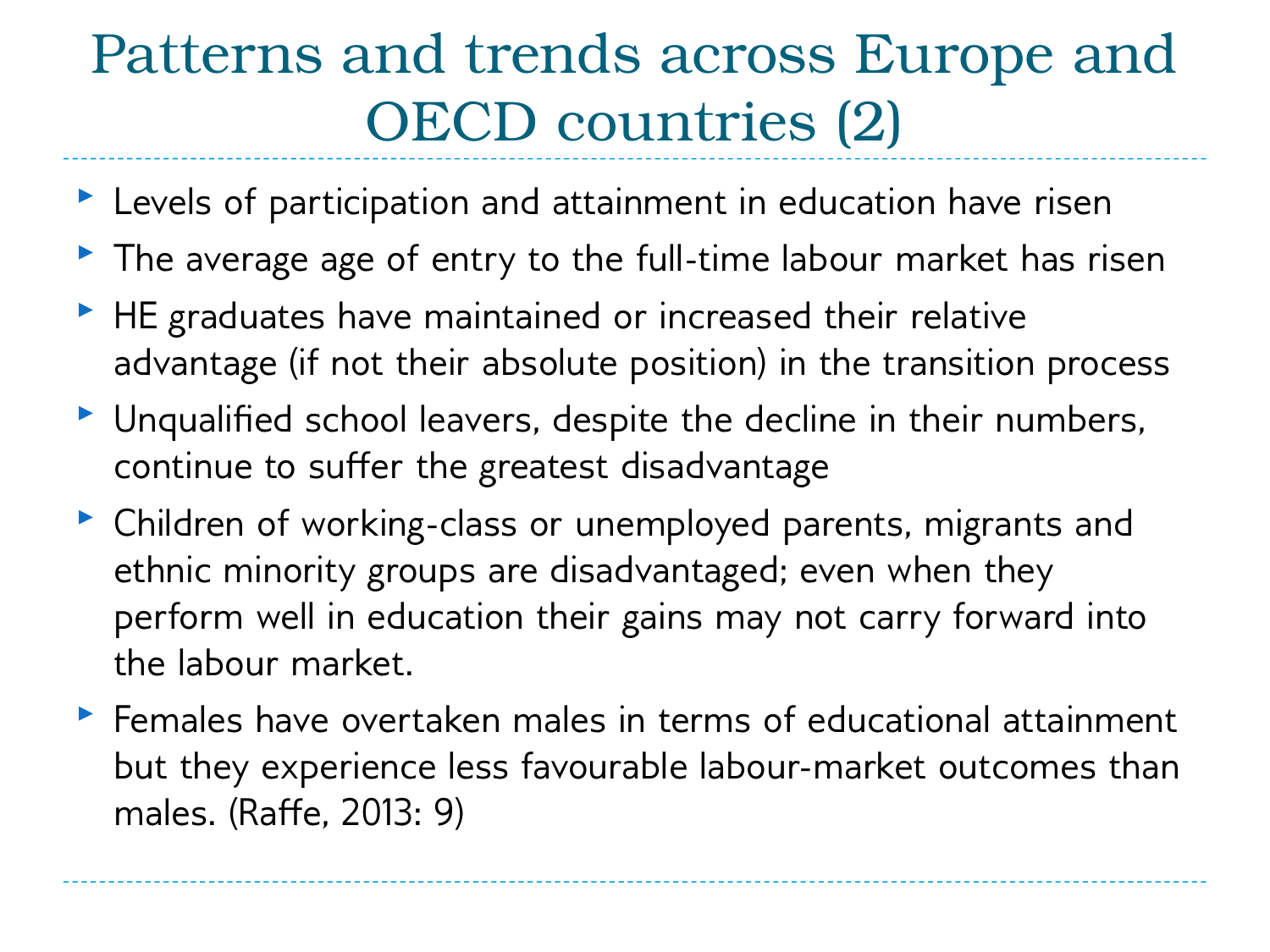

# Patterns and trends across Europe and OECD countries (2)
Levels of participation and attainment in education have risen
The average age of entry to the full-time labour market has risen
HE graduates have maintained or increased their relative advantage (if not their absolute position) in the transition process
Unqualified school leavers, despite the decline in their numbers, continue to suffer the greatest disadvantage
Children of working-class or unemployed parents, migrants and ethnic minority groups are disadvantaged; even when they perform well in education their gains may not carry forward into the labour market.
Females have overtaken males in terms of educational attainment but they experience less favourable labour-market outcomes than males. (Raffe, 2013: 9)